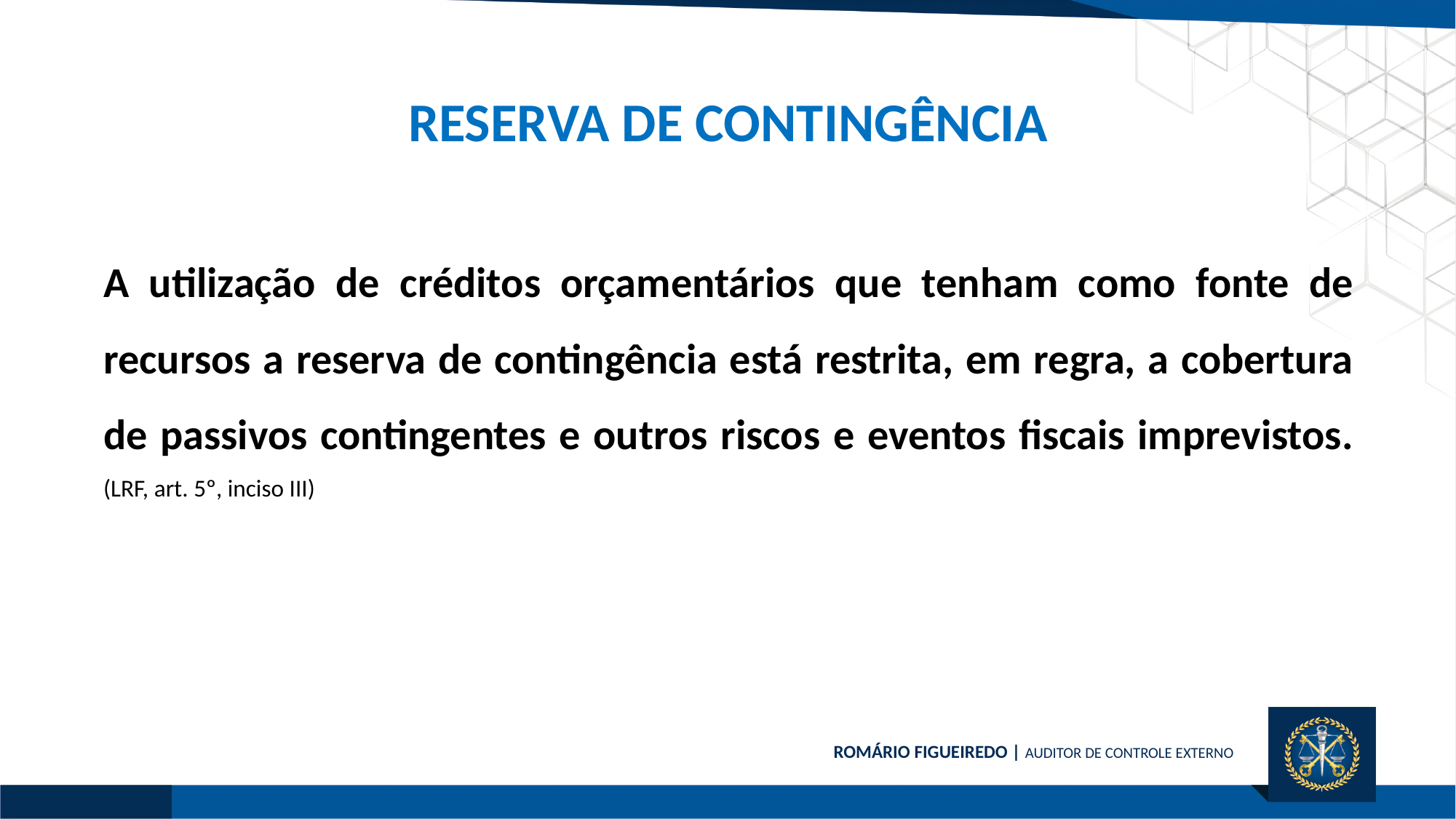

RESERVA DE CONTINGÊNCIA

A utilização de créditos orçamentários que tenham como fonte de recursos a reserva de contingência está restrita, em regra, a cobertura de passivos contingentes e outros riscos e eventos fiscais imprevistos. (LRF, art. 5º, inciso III)
ROMÁRIO FIGUEIREDO | AUDITOR DE CONTROLE EXTERNO